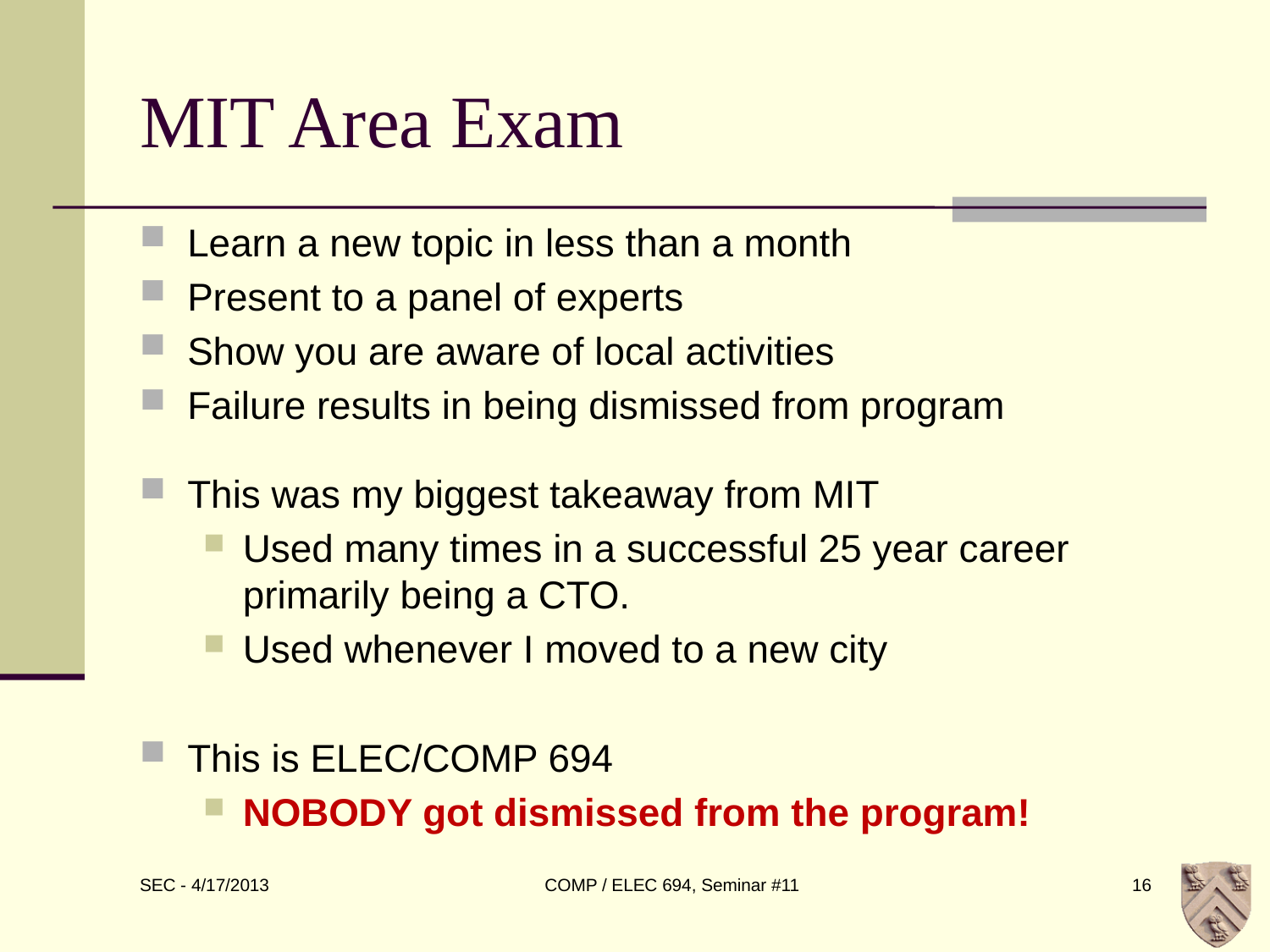

# MIT Area Exam
Learn a new topic in less than a month
Present to a panel of experts
Show you are aware of local activities
Failure results in being dismissed from program

This was my biggest takeaway from MIT
Used many times in a successful 25 year career primarily being a CTO.
Used whenever I moved to a new city

This is ELEC/COMP 694
NOBODY got dismissed from the program!
COMP / ELEC 694, Seminar #11
16
SEC - 4/17/2013